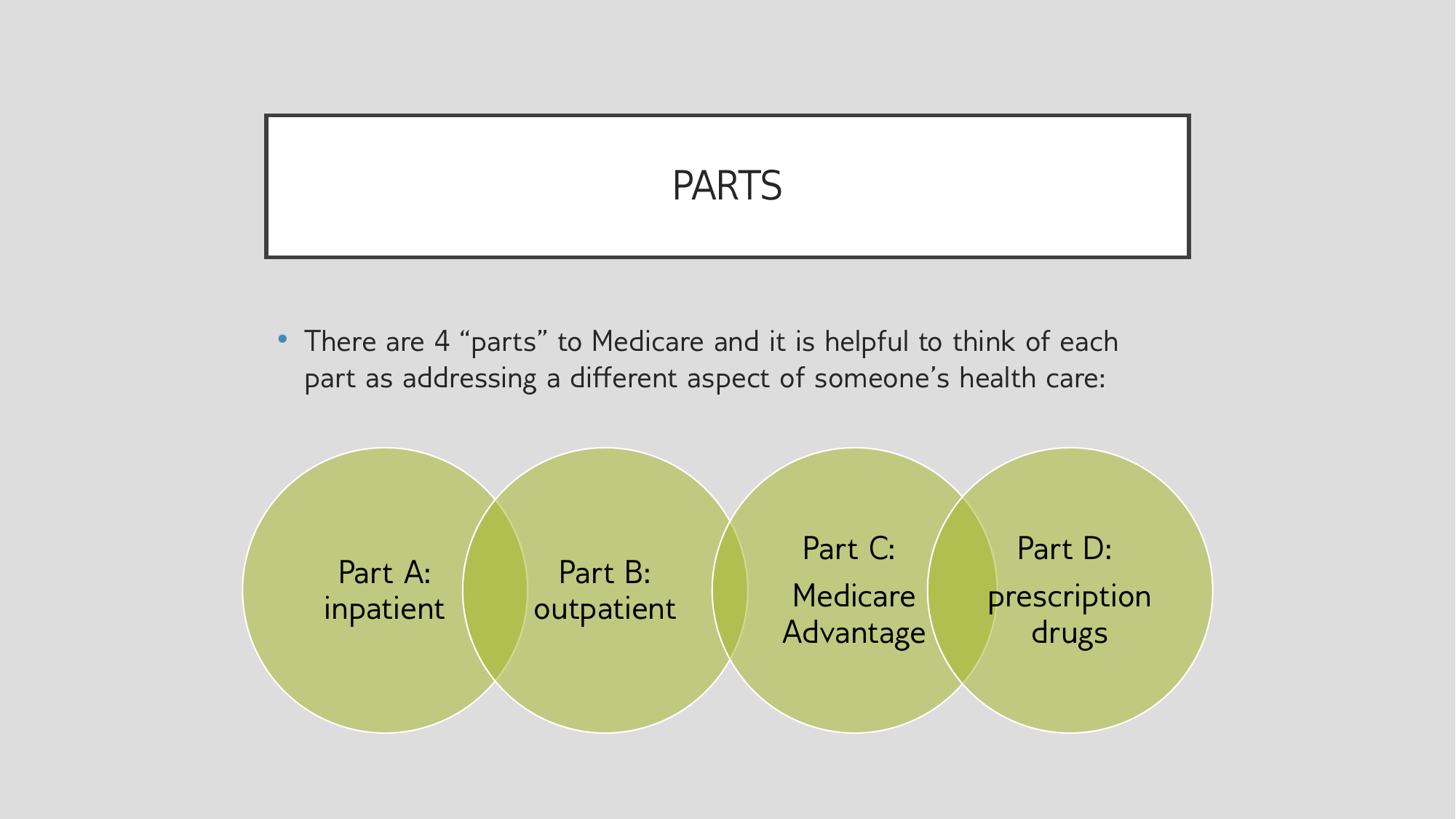

# PARTS
There are 4 “parts” to Medicare and it is helpful to think of each part as addressing a different aspect of someone’s health care:

Part A: inpatient
Part B: outpatient
Part C:
Medicare Advantage
Part D:
prescription drugs